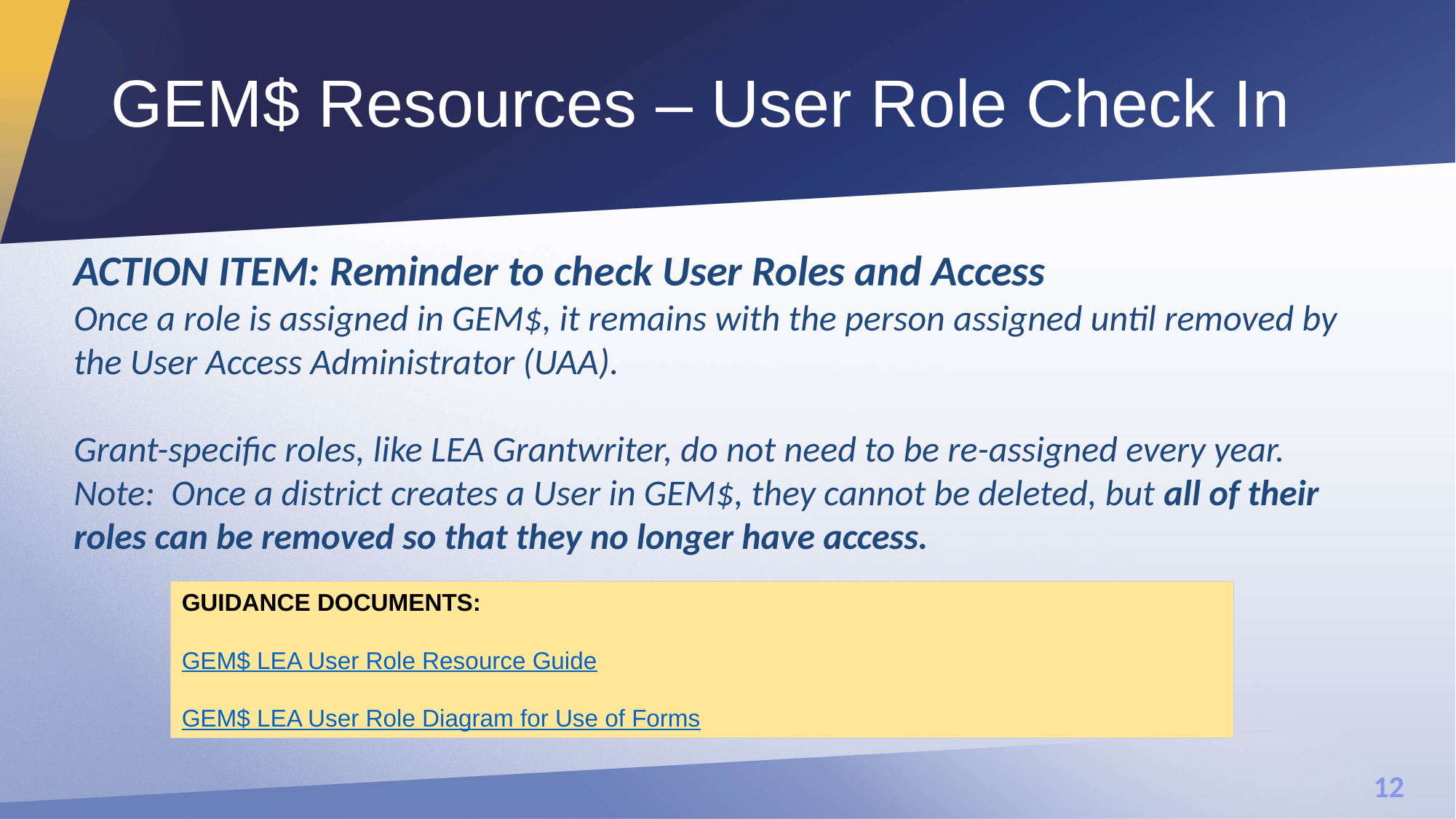

# GEM$ Resources – User Role Check In
ACTION ITEM: Reminder to check User Roles and Access
Once a role is assigned in GEM$, it remains with the person assigned until removed by the User Access Administrator (UAA).

Grant-specific roles, like LEA Grantwriter, do not need to be re-assigned every year.
Note:  Once a district creates a User in GEM$, they cannot be deleted, but all of their roles can be removed so that they no longer have access.

GUIDANCE DOCUMENTS:

GEM$ LEA User Role Resource Guide

GEM$ LEA User Role Diagram for Use of Forms